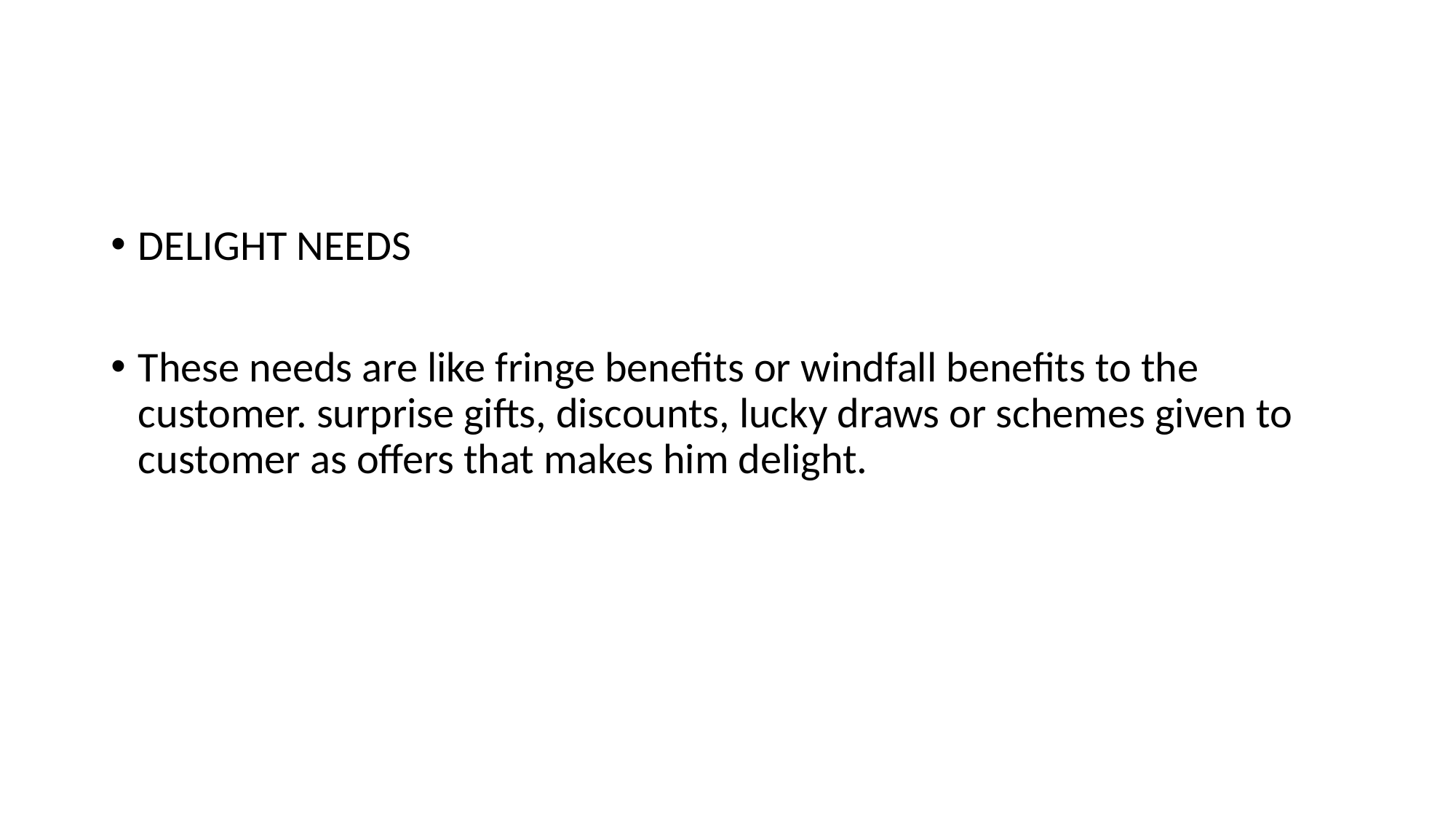

#
DELIGHT NEEDS

These needs are like fringe benefits or windfall benefits to the customer. surprise gifts, discounts, lucky draws or schemes given to customer as offers that makes him delight.